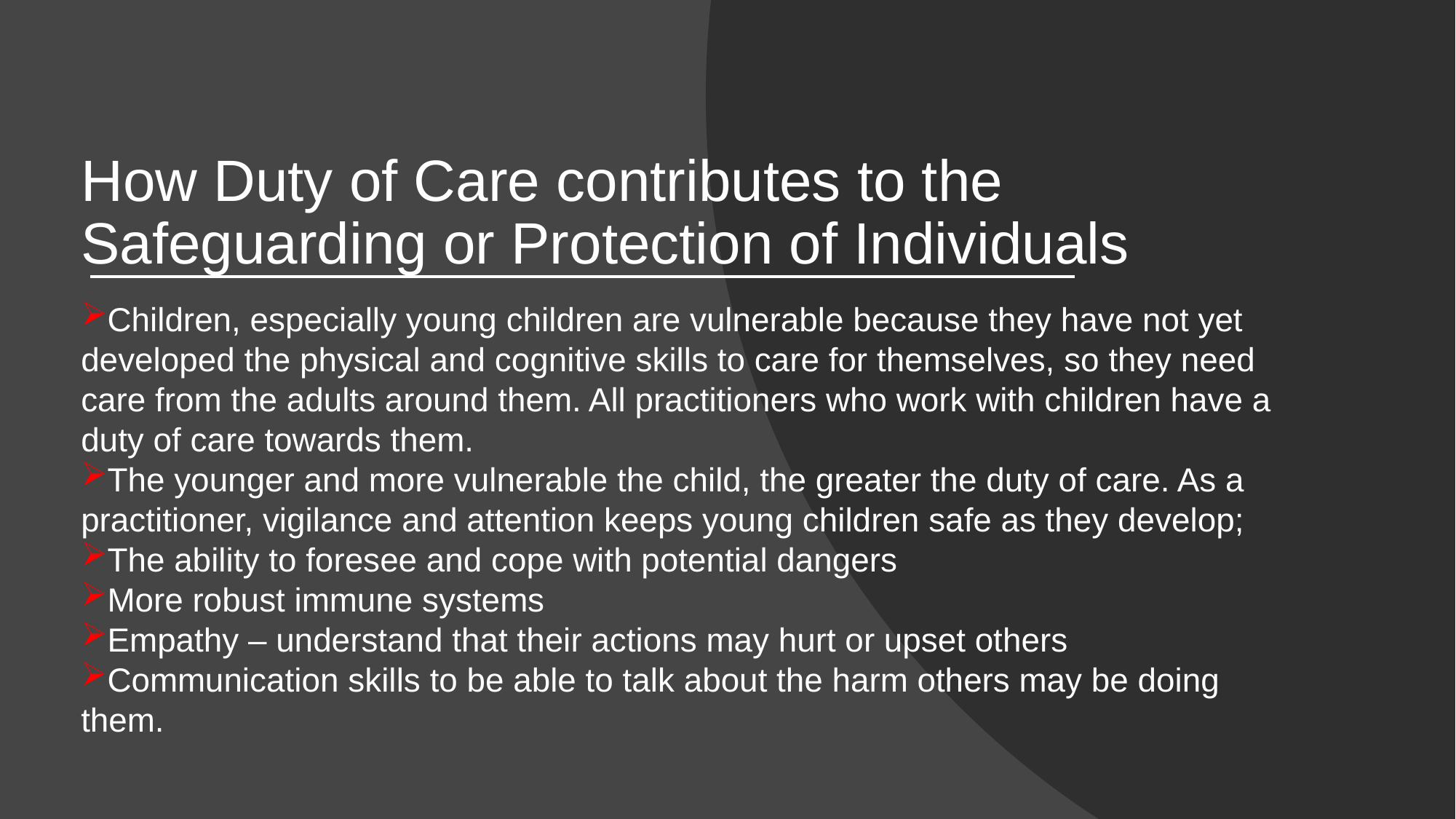

# How Duty of Care contributes to the Safeguarding or Protection of Individuals
Children, especially young children are vulnerable because they have not yet developed the physical and cognitive skills to care for themselves, so they need care from the adults around them. All practitioners who work with children have a duty of care towards them.
The younger and more vulnerable the child, the greater the duty of care. As a practitioner, vigilance and attention keeps young children safe as they develop;
The ability to foresee and cope with potential dangers
More robust immune systems
Empathy – understand that their actions may hurt or upset others
Communication skills to be able to talk about the harm others may be doing them.